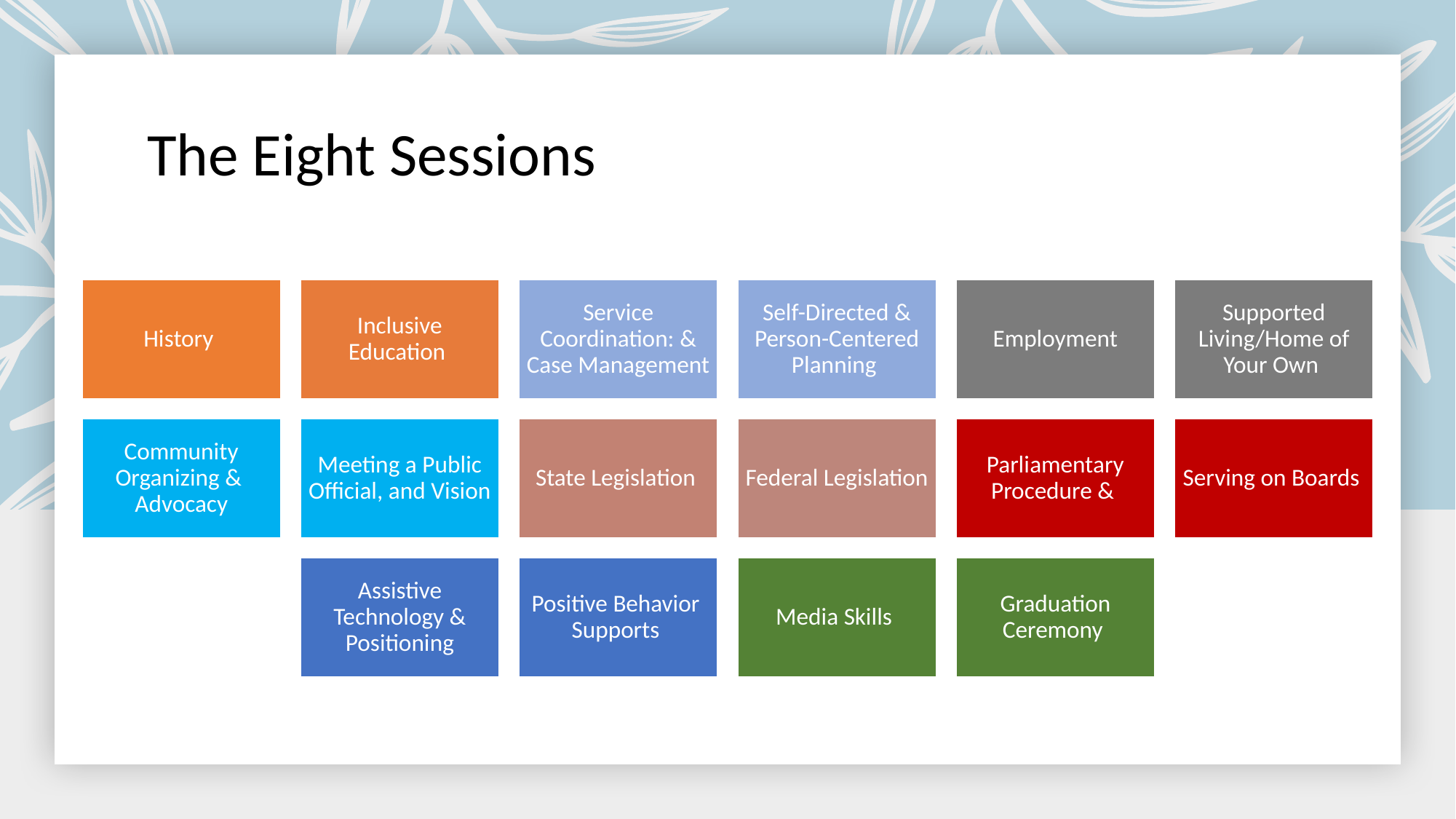

# The Eight Sessions
History
Inclusive Education
Service Coordination: & Case Management
Self-Directed & Person-Centered Planning
Employment
Supported Living/Home of Your Own
Community Organizing &  Advocacy
Meeting a Public Official, and Vision
State Legislation
Federal Legislation
Parliamentary Procedure &
Serving on Boards
Assistive Technology & Positioning
Positive Behavior  Supports
Media Skills
Graduation Ceremony